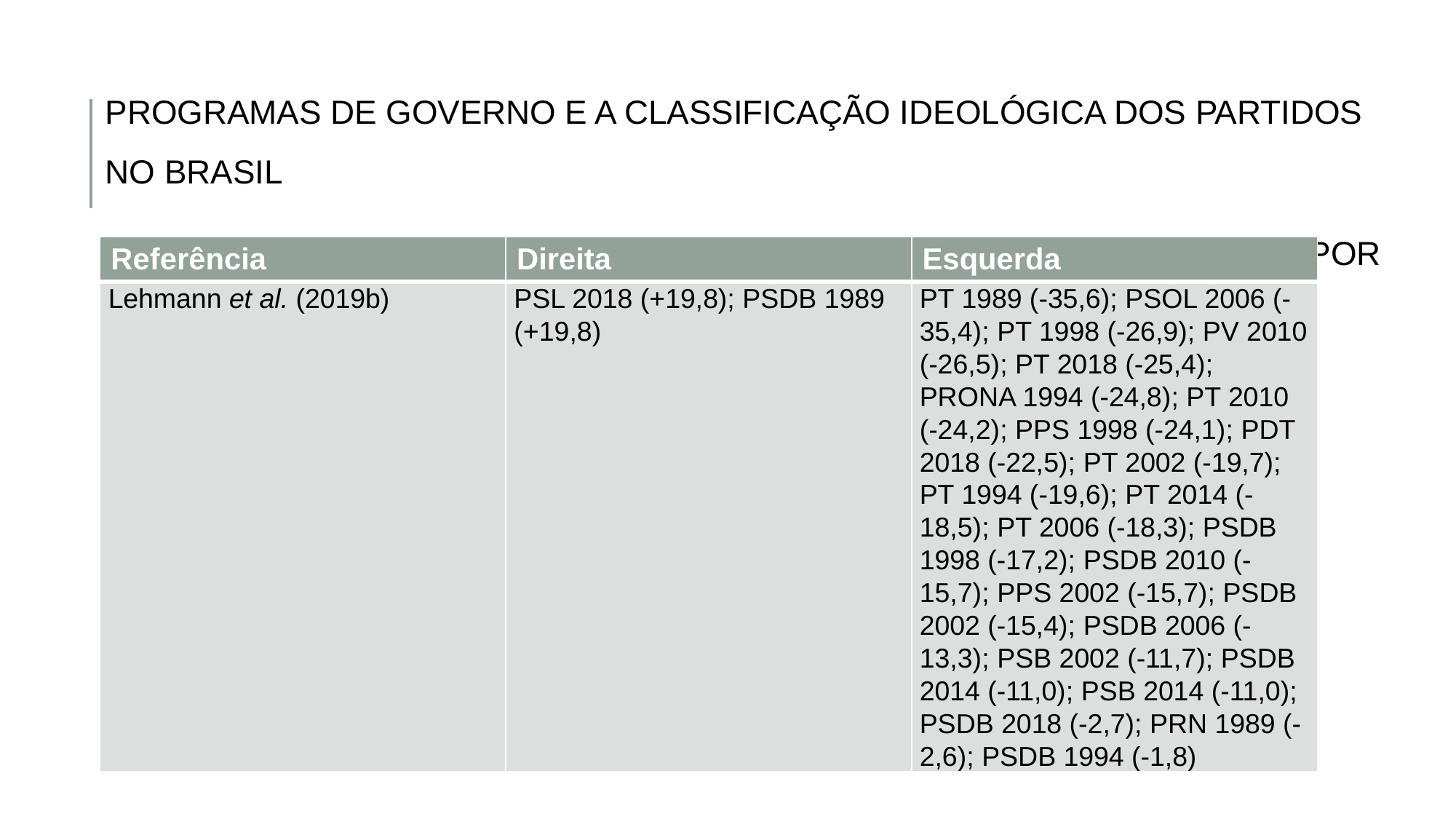

PROGRAMAS DE GOVERNO E A CLASSIFICAÇÃO IDEOLÓGICA DOS PARTIDOS NO BRASIL
Tabela 1 – Classificação ideológica dos partidos brasileiros pela codificação MARPOR

| Referência | Direita | Esquerda |
| --- | --- | --- |
| Lehmann et al. (2019b) | PSL 2018 (+19,8); PSDB 1989 (+19,8) | PT 1989 (-35,6); PSOL 2006 (-35,4); PT 1998 (-26,9); PV 2010 (-26,5); PT 2018 (-25,4); PRONA 1994 (-24,8); PT 2010 (-24,2); PPS 1998 (-24,1); PDT 2018 (-22,5); PT 2002 (-19,7); PT 1994 (-19,6); PT 2014 (-18,5); PT 2006 (-18,3); PSDB 1998 (-17,2); PSDB 2010 (-15,7); PPS 2002 (-15,7); PSDB 2002 (-15,4); PSDB 2006 (-13,3); PSB 2002 (-11,7); PSDB 2014 (-11,0); PSB 2014 (-11,0); PSDB 2018 (-2,7); PRN 1989 (-2,6); PSDB 1994 (-1,8) |